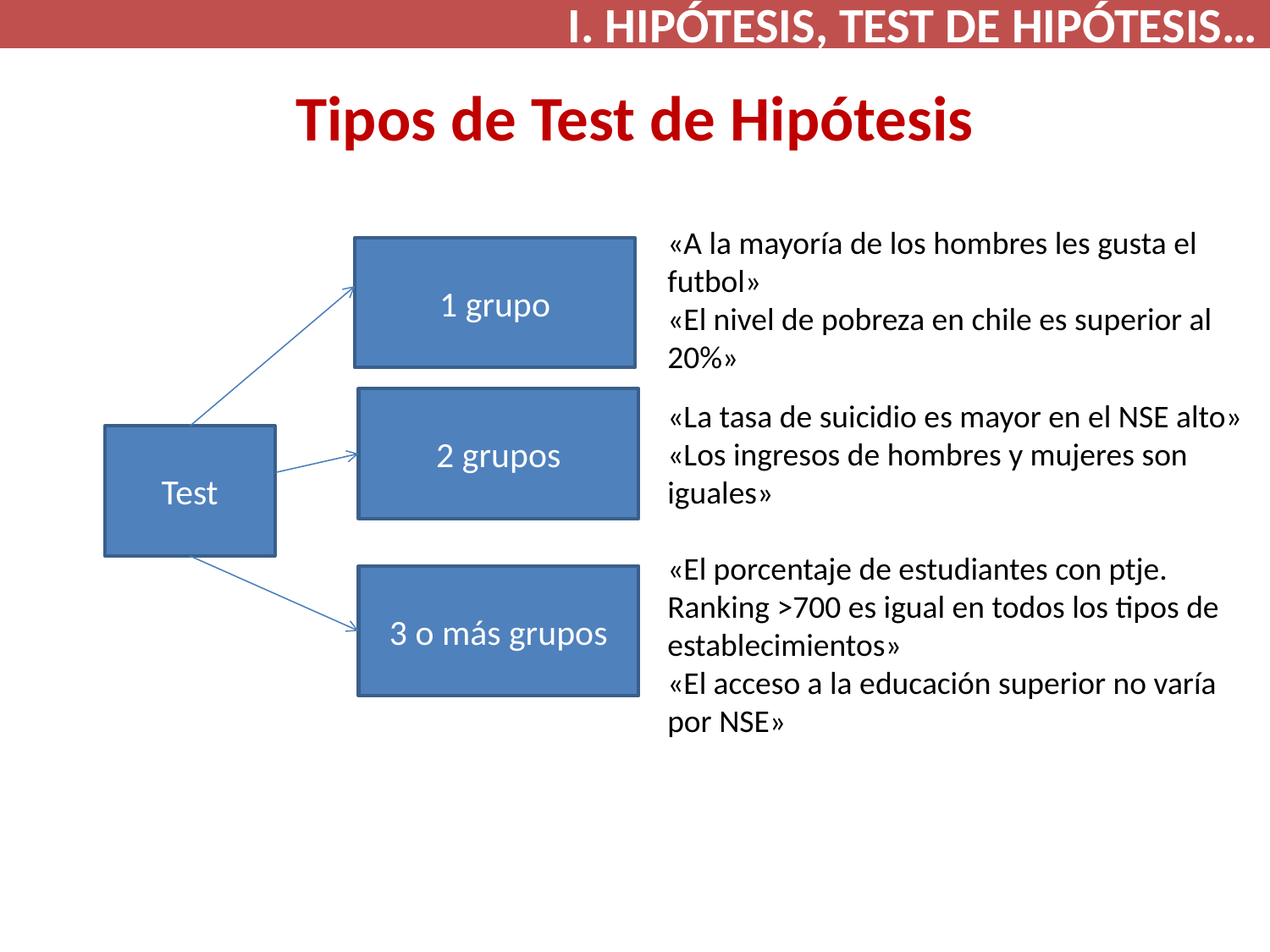

I. HIPÓTESIS, TEST DE HIPÓTESIS…
# Tipos de Test de Hipótesis

«A la mayoría de los hombres les gusta el futbol»
«El nivel de pobreza en chile es superior al 20%»

«La tasa de suicidio es mayor en el NSE alto»
«Los ingresos de hombres y mujeres son iguales»

«El porcentaje de estudiantes con ptje. Ranking >700 es igual en todos los tipos de establecimientos»
«El acceso a la educación superior no varía por NSE»

1 grupo

2 grupos
Test
3 o más grupos